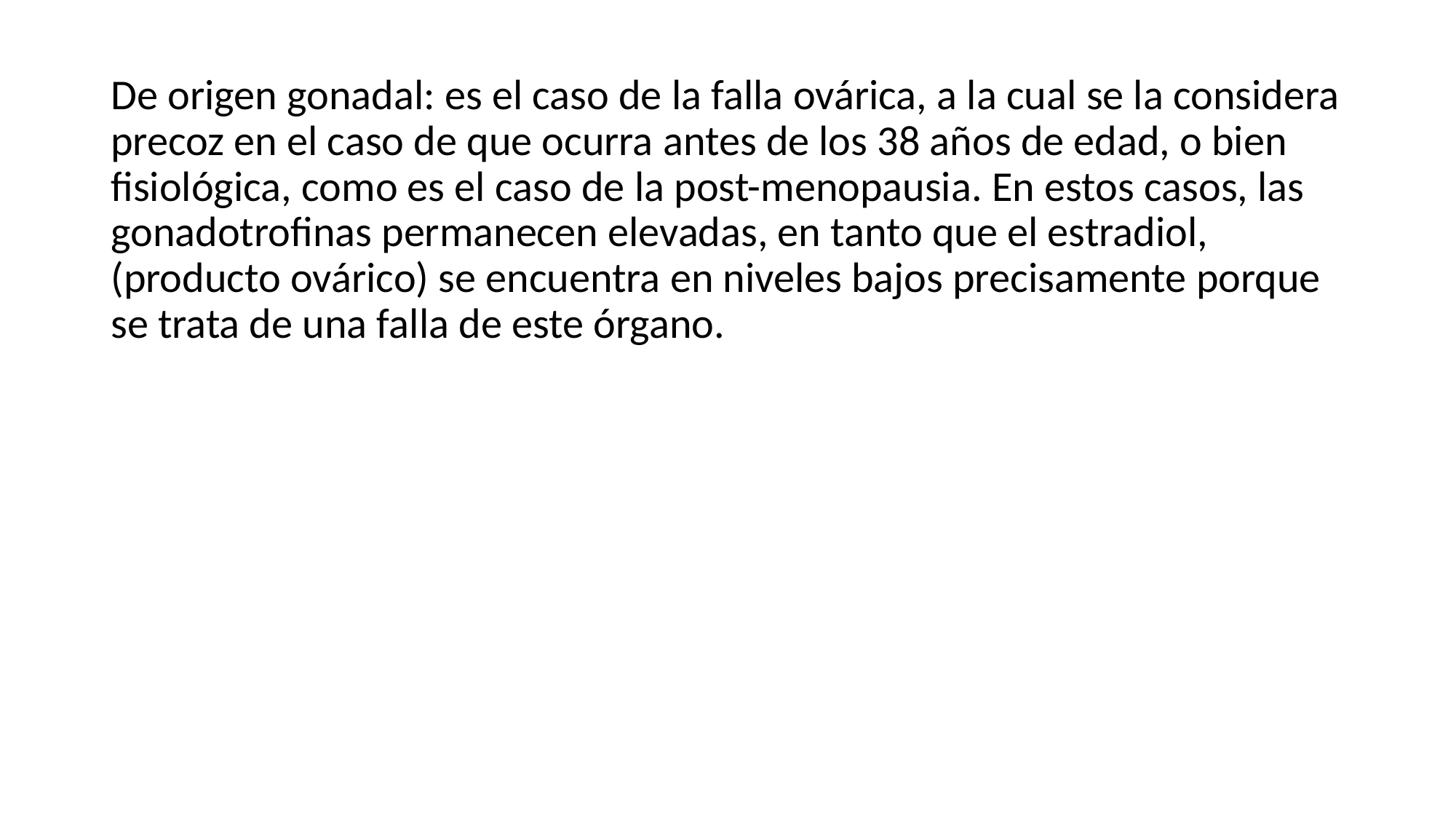

De origen gonadal: es el caso de la falla ovárica, a la cual se la considera precoz en el caso de que ocurra antes de los 38 años de edad, o bien fisiológica, como es el caso de la post-menopausia. En estos casos, las gonadotrofinas permanecen elevadas, en tanto que el estradiol, (producto ovárico) se encuentra en niveles bajos precisamente porque se trata de una falla de este órgano.